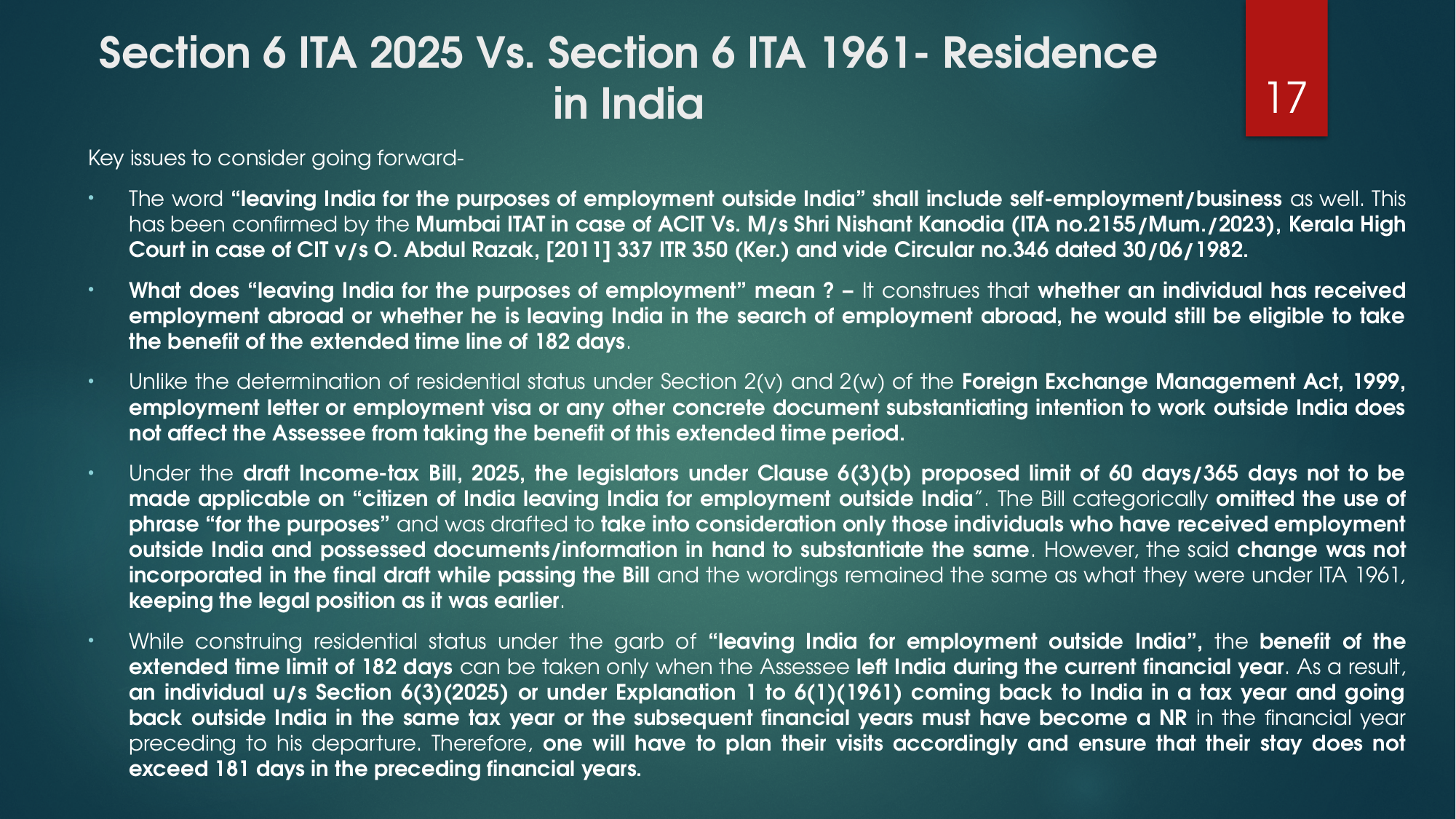

# Section 6 ITA 2025 Vs. Section 6 ITA 1961- Residence in India
17
Key issues to consider going forward-
The word “leaving India for the purposes of employment outside India” shall include self-employment/business as well. This has been confirmed by the Mumbai ITAT in case of ACIT Vs. M/s Shri Nishant Kanodia (ITA no.2155/Mum./2023), Kerala High Court in case of CIT v/s O. Abdul Razak, [2011] 337 ITR 350 (Ker.) and vide Circular no.346 dated 30/06/1982.
What does “leaving India for the purposes of employment” mean ? – It construes that whether an individual has received employment abroad or whether he is leaving India in the search of employment abroad, he would still be eligible to take the benefit of the extended time line of 182 days.
Unlike the determination of residential status under Section 2(v) and 2(w) of the Foreign Exchange Management Act, 1999, employment letter or employment visa or any other concrete document substantiating intention to work outside India does not affect the Assessee from taking the benefit of this extended time period.
Under the draft Income-tax Bill, 2025, the legislators under Clause 6(3)(b) proposed limit of 60 days/365 days not to be made applicable on “citizen of India leaving India for employment outside India”. The Bill categorically omitted the use of phrase “for the purposes” and was drafted to take into consideration only those individuals who have received employment outside India and possessed documents/information in hand to substantiate the same. However, the said change was not incorporated in the final draft while passing the Bill and the wordings remained the same as what they were under ITA 1961, keeping the legal position as it was earlier.
While construing residential status under the garb of “leaving India for employment outside India”, the benefit of the extended time limit of 182 days can be taken only when the Assessee left India during the current financial year. As a result, an individual u/s Section 6(3)(2025) or under Explanation 1 to 6(1)(1961) coming back to India in a tax year and going back outside India in the same tax year or the subsequent financial years must have become a NR in the financial year preceding to his departure. Therefore, one will have to plan their visits accordingly and ensure that their stay does not exceed 181 days in the preceding financial years.